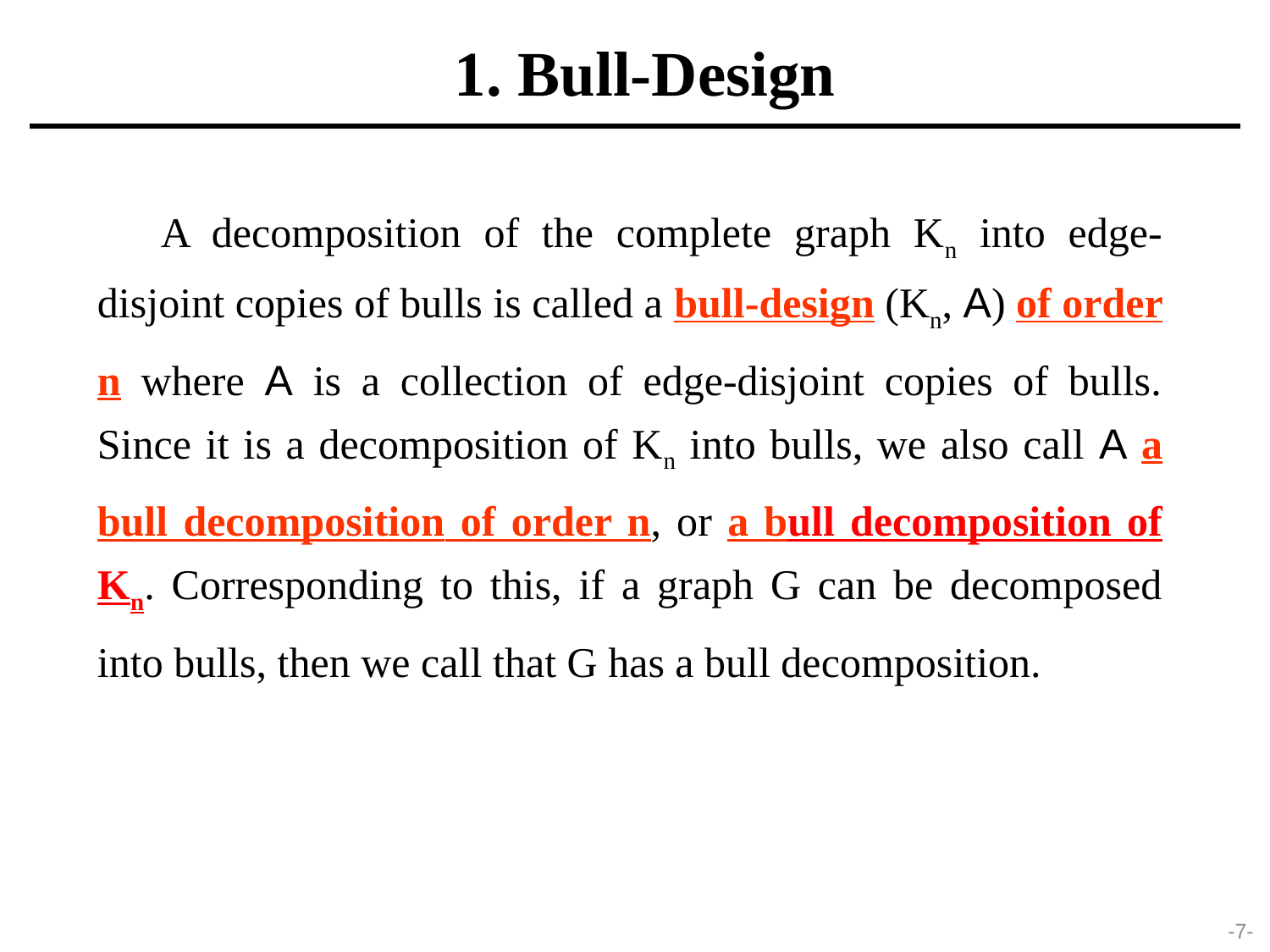

1. Bull-Design
A decomposition of the complete graph Kn into edge-disjoint copies of bulls is called a bull-design (Kn, A) of order n where A is a collection of edge-disjoint copies of bulls. Since it is a decomposition of Kn into bulls, we also call A a bull decomposition of order n, or a bull decomposition of Kn. Corresponding to this, if a graph G can be decomposed into bulls, then we call that G has a bull decomposition.
-7-